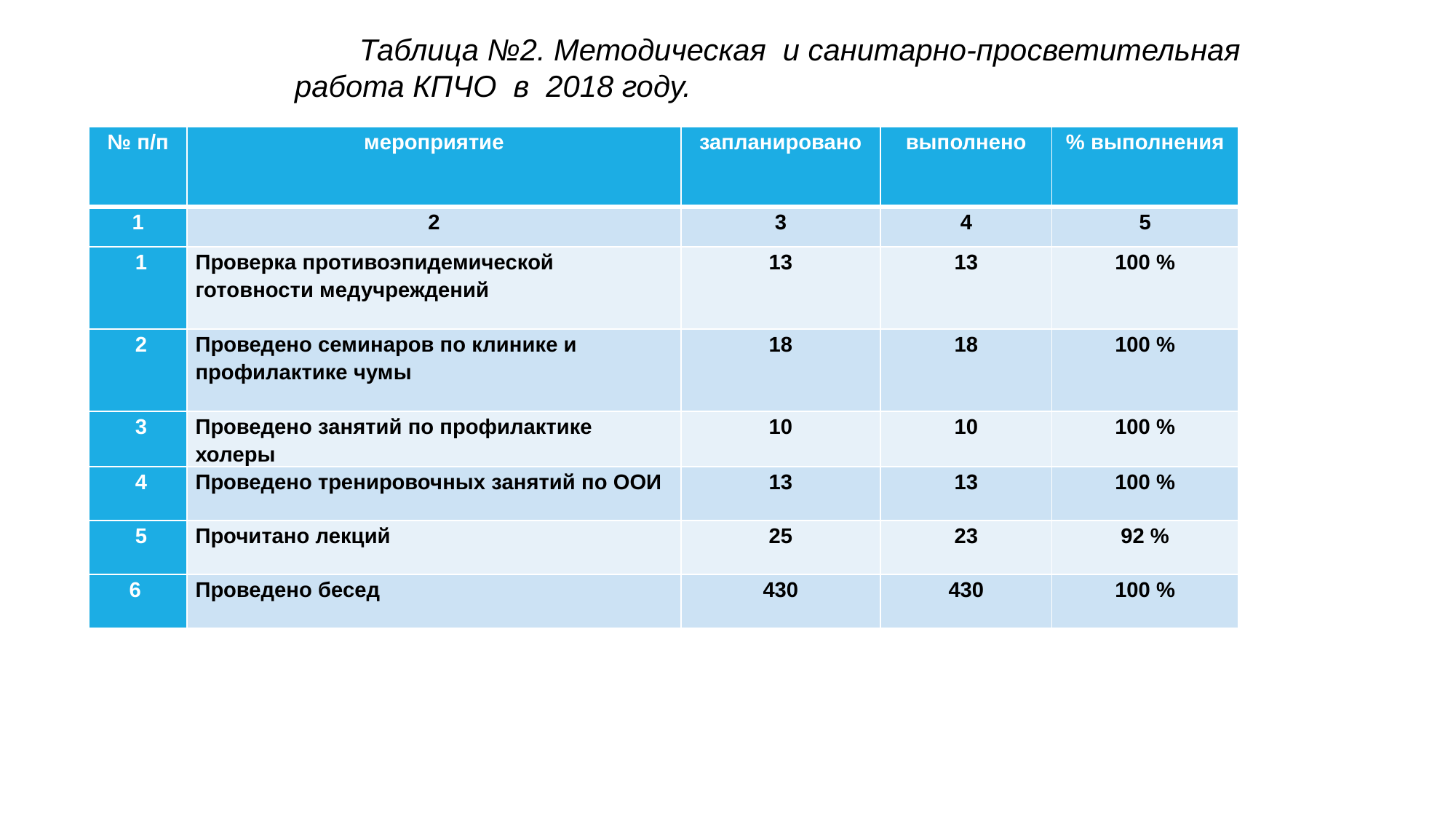

Таблица №2. Методическая  и санитарно-просветительная работа КПЧО  в  2018 году.

| № п/п | мероприятие | запланировано | выполнено | % выполнения |
| --- | --- | --- | --- | --- |
| 1 | 2 | 3 | 4 | 5 |
| 1 | Проверка противоэпидемической готовности медучреждений | 13 | 13 | 100 % |
| 2 | Проведено семинаров по клинике и профилактике чумы | 18 | 18 | 100 % |
| 3 | Проведено занятий по профилактике холеры | 10 | 10 | 100 % |
| 4 | Проведено тренировочных занятий по ООИ | 13 | 13 | 100 % |
| 5 | Прочитано лекций | 25 | 23 | 92 % |
| 6 | Проведено бесед | 430 | 430 | 100 % |